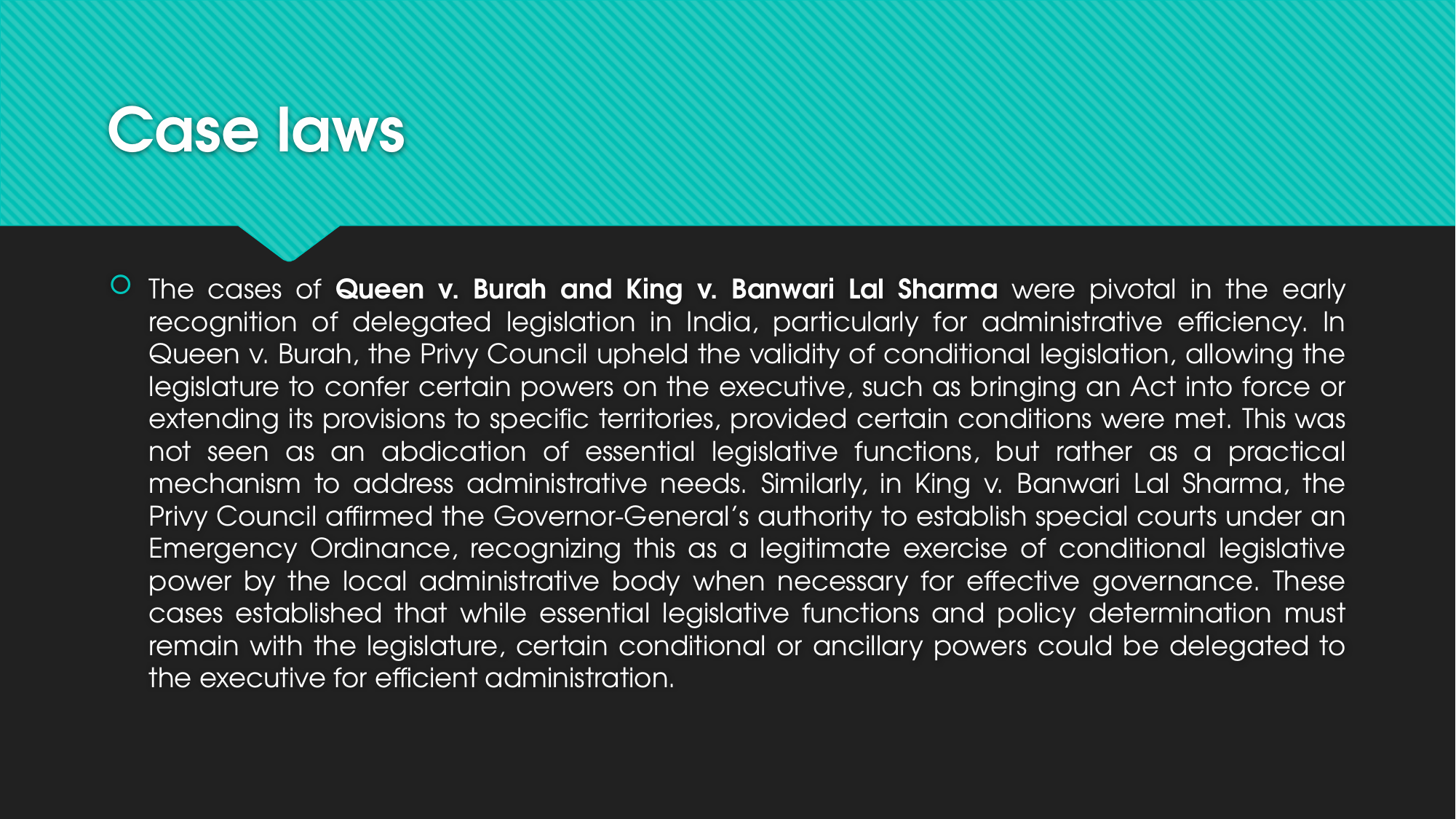

# Case laws
The cases of Queen v. Burah and King v. Banwari Lal Sharma were pivotal in the early recognition of delegated legislation in India, particularly for administrative efficiency. In Queen v. Burah, the Privy Council upheld the validity of conditional legislation, allowing the legislature to confer certain powers on the executive, such as bringing an Act into force or extending its provisions to specific territories, provided certain conditions were met. This was not seen as an abdication of essential legislative functions, but rather as a practical mechanism to address administrative needs. Similarly, in King v. Banwari Lal Sharma, the Privy Council affirmed the Governor-General’s authority to establish special courts under an Emergency Ordinance, recognizing this as a legitimate exercise of conditional legislative power by the local administrative body when necessary for effective governance. These cases established that while essential legislative functions and policy determination must remain with the legislature, certain conditional or ancillary powers could be delegated to the executive for efficient administration.